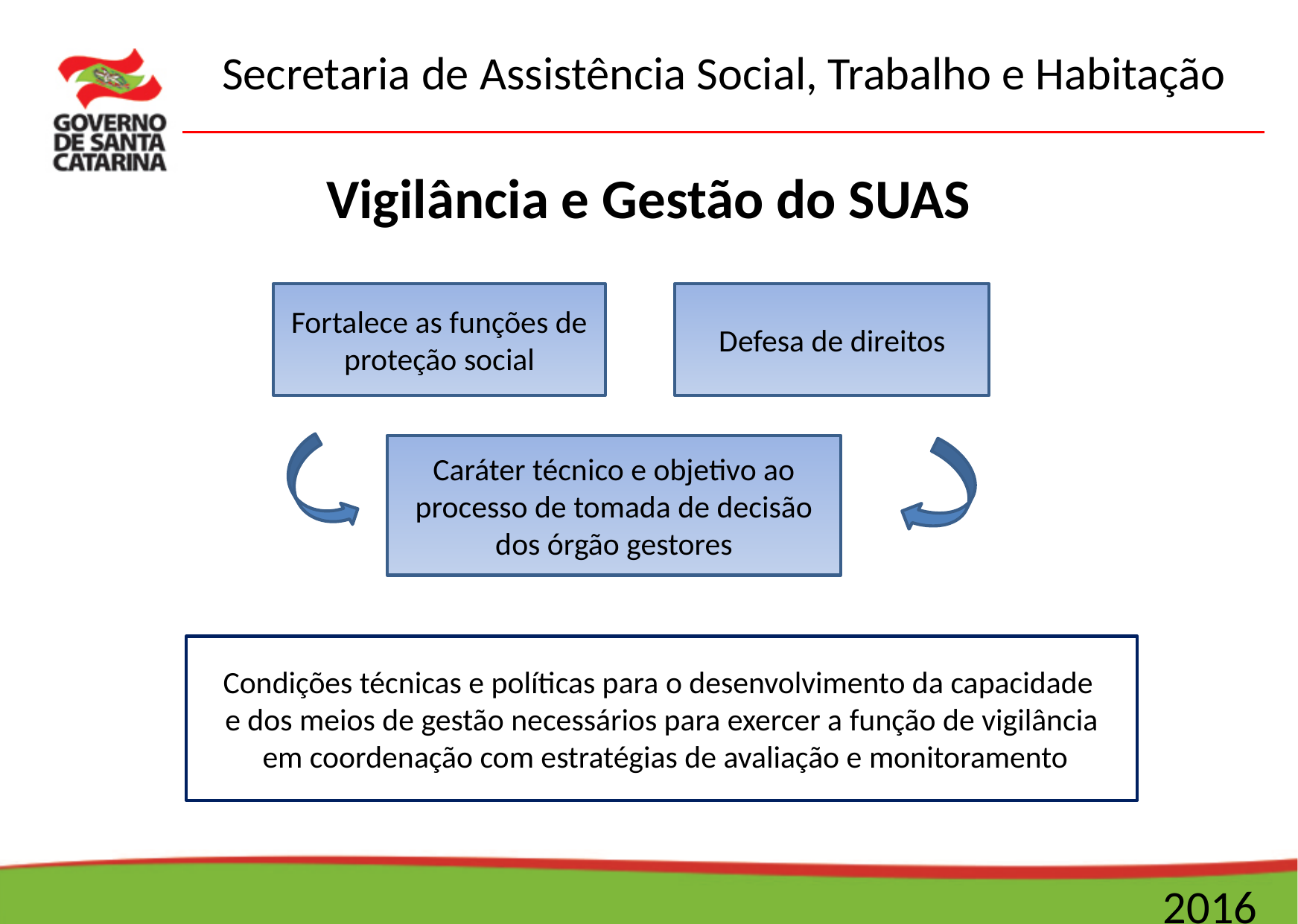

Vigilância e Gestão do SUAS

Fortalece as funções de proteção social
Defesa de direitos
Caráter técnico e objetivo ao processo de tomada de decisão dos órgão gestores

Condições técnicas e políticas para o desenvolvimento da capacidade
e dos meios de gestão necessários para exercer a função de vigilância
 em coordenação com estratégias de avaliação e monitoramento